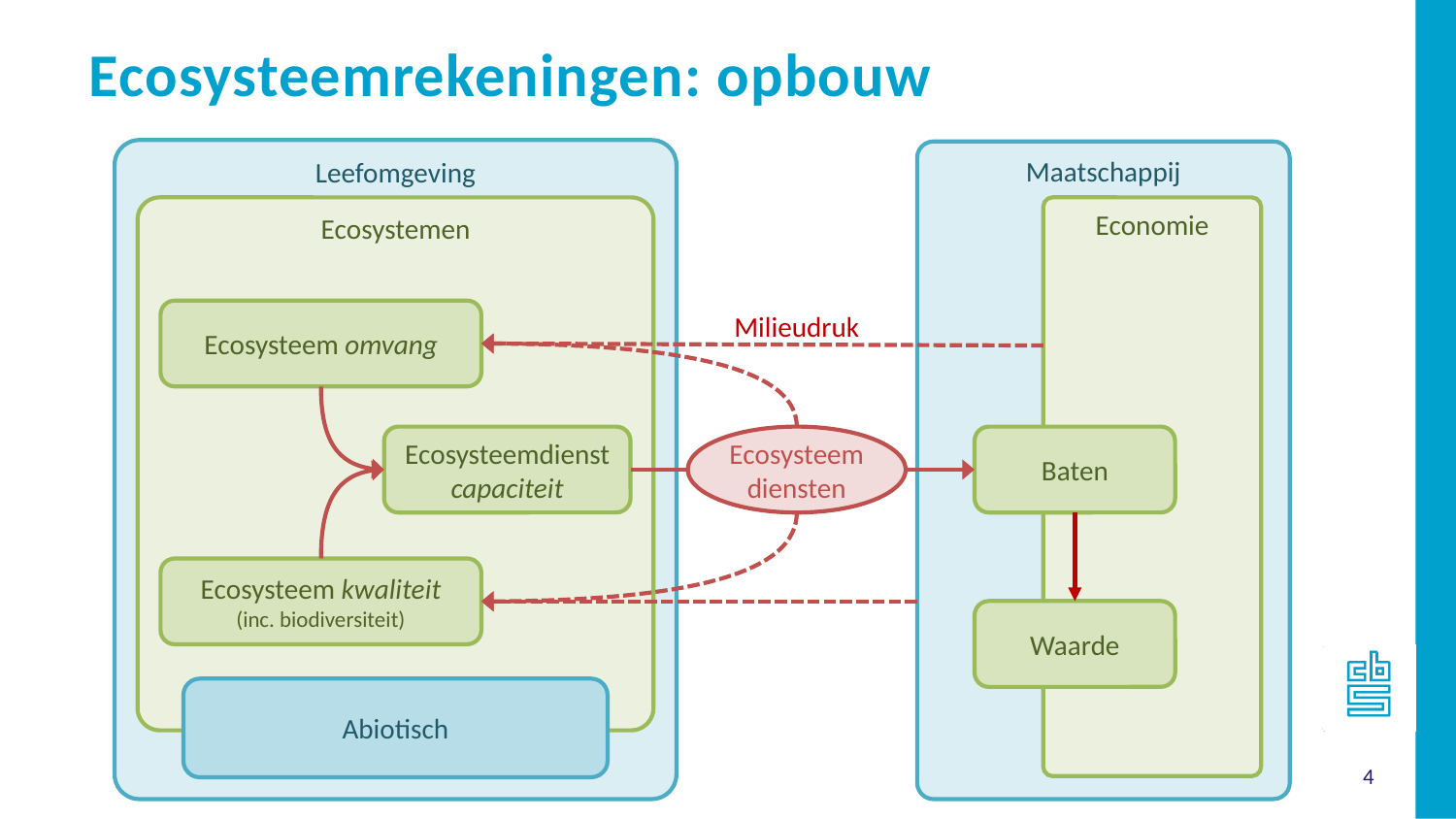

Ecosysteemrekeningen: opbouw
Leefomgeving
Maatschappij
Economie
Ecosystemen
Ecosysteem omvang
Milieudruk
Ecosysteemdienst capaciteit
Ecosysteem diensten
Baten
Ecosysteem kwaliteit
(inc. biodiversiteit)
Waarde
Abiotisch
4